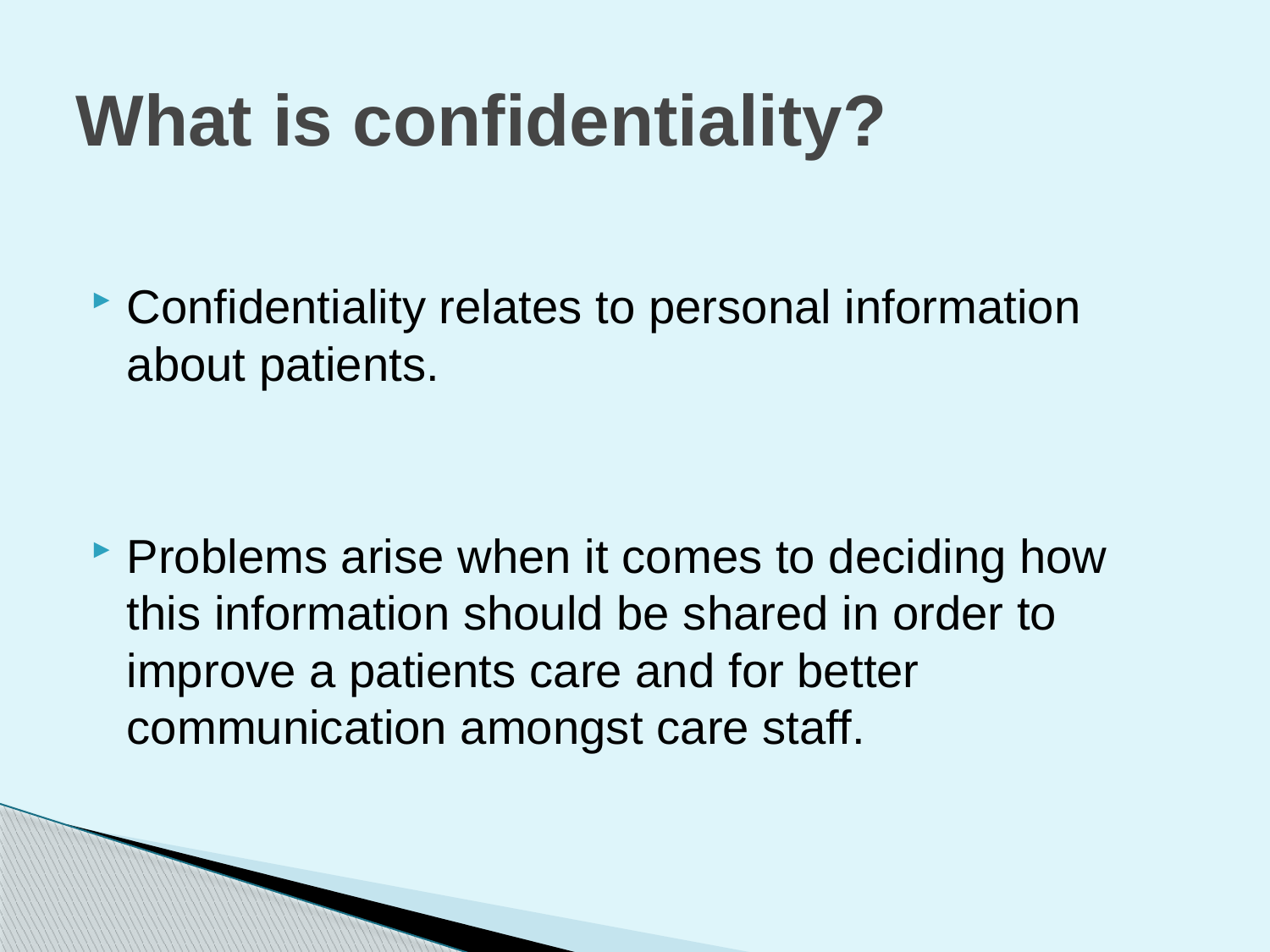

# What is confidentiality?

Confidentiality relates to personal information about patients.

Problems arise when it comes to deciding how this information should be shared in order to improve a patients care and for better communication amongst care staff.